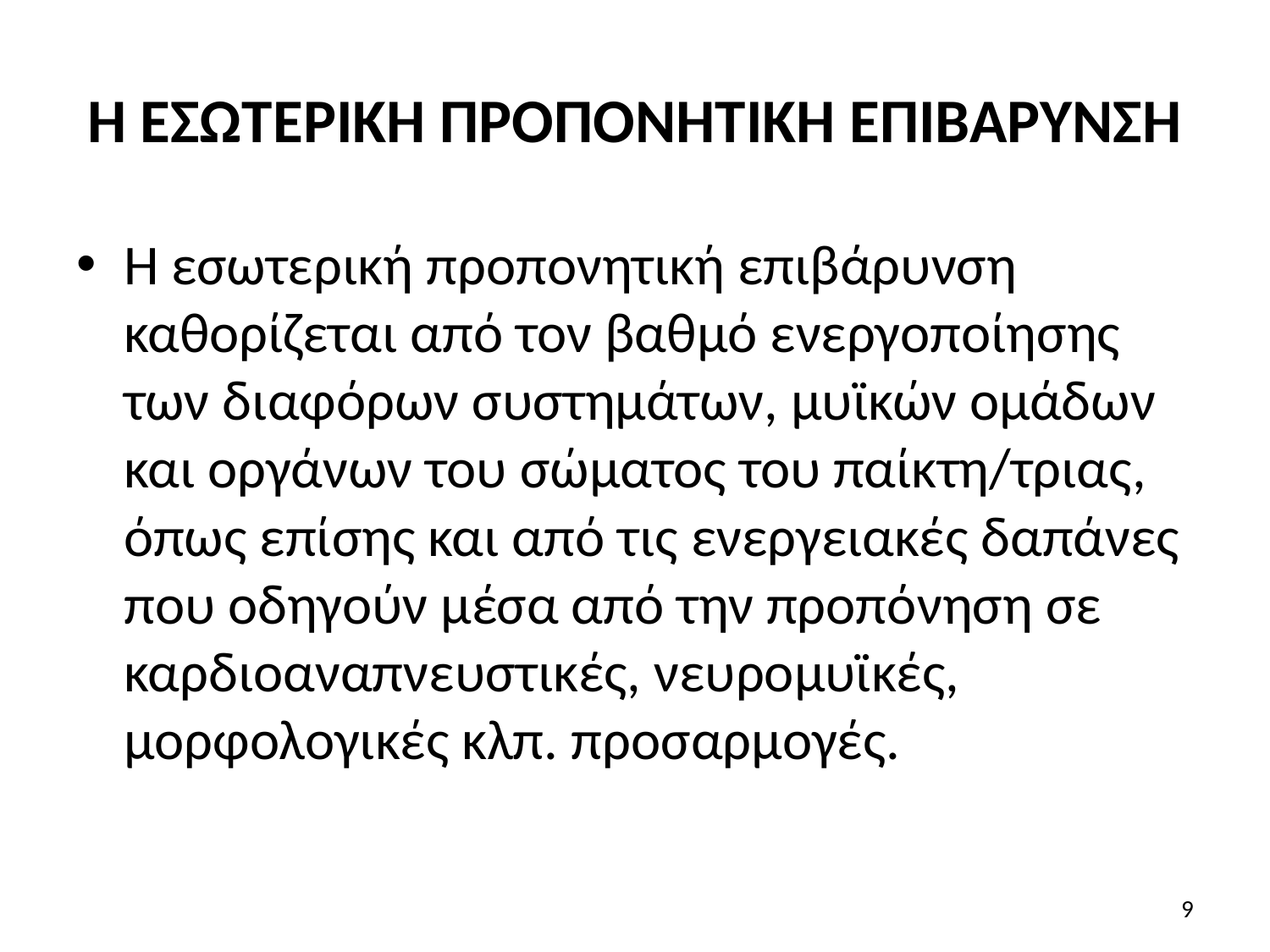

# Η ΕΣΩΤΕΡΙΚΗ ΠΡΟΠΟΝΗΤΙΚΗ ΕΠΙΒΑΡΥΝΣΗ
Η εσωτερική προπονητική επιβάρυνση καθορίζεται από τον βαθμό ενεργοποίησης των διαφόρων συστημάτων, μυϊκών ομάδων και οργάνων του σώματος του παίκτη/τριας, όπως επίσης και από τις ενεργειακές δαπάνες που οδηγούν μέσα από την προπόνηση σε καρδιοαναπνευστικές, νευρομυϊκές, μορφολογικές κλπ. προσαρμογές.
9